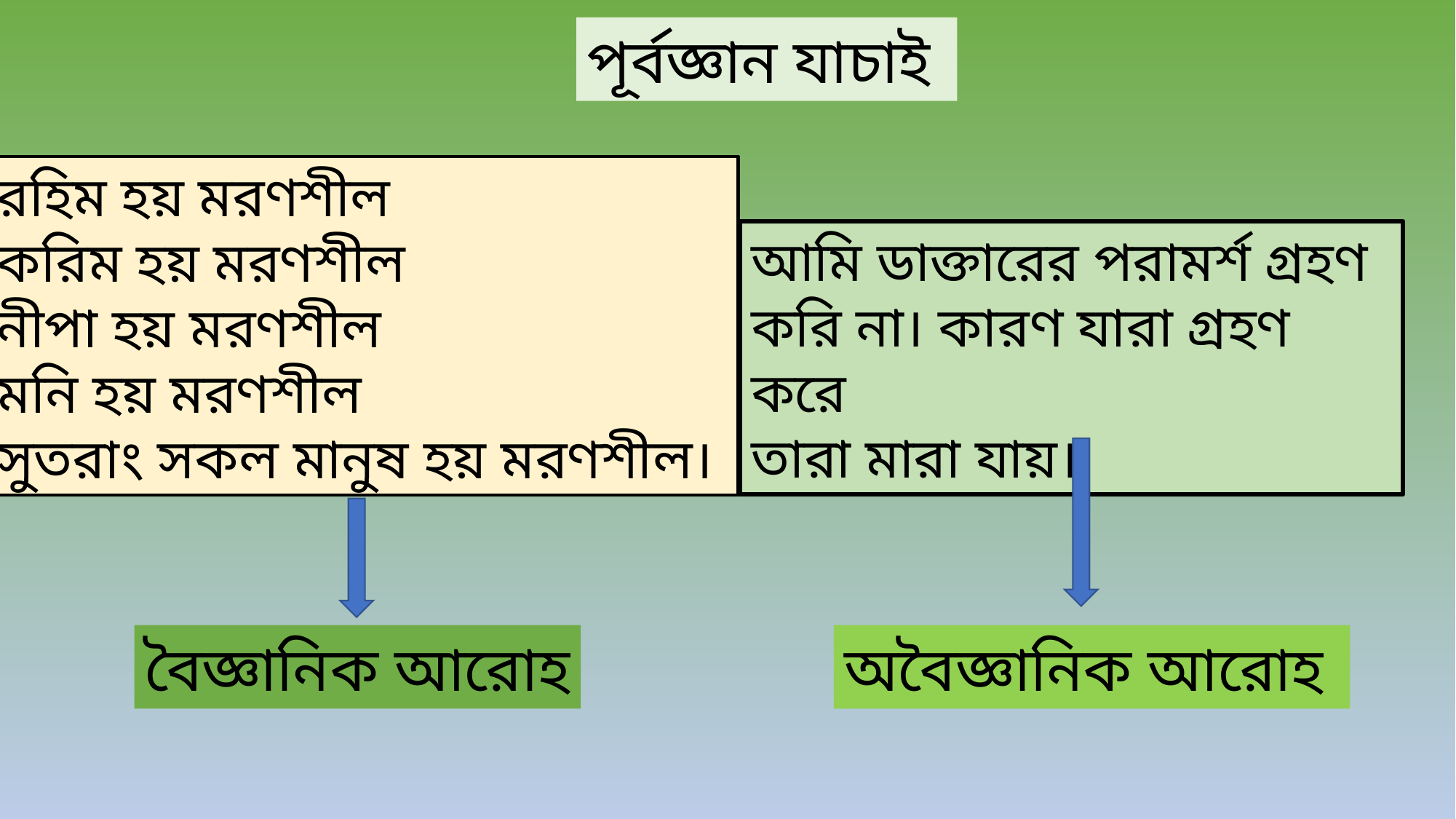

পূর্বজ্ঞান যাচাই
রহিম হয় মরণশীল
করিম হয় মরণশীল
নীপা হয় মরণশীল
মনি হয় মরণশীল
সুতরাং সকল মানুষ হয় মরণশীল।
আমি ডাক্তারের পরামর্শ গ্রহণ করি না। কারণ যারা গ্রহণ করে
তারা মারা যায়।

বৈজ্ঞানিক আরোহ
অবৈজ্ঞানিক আরোহ